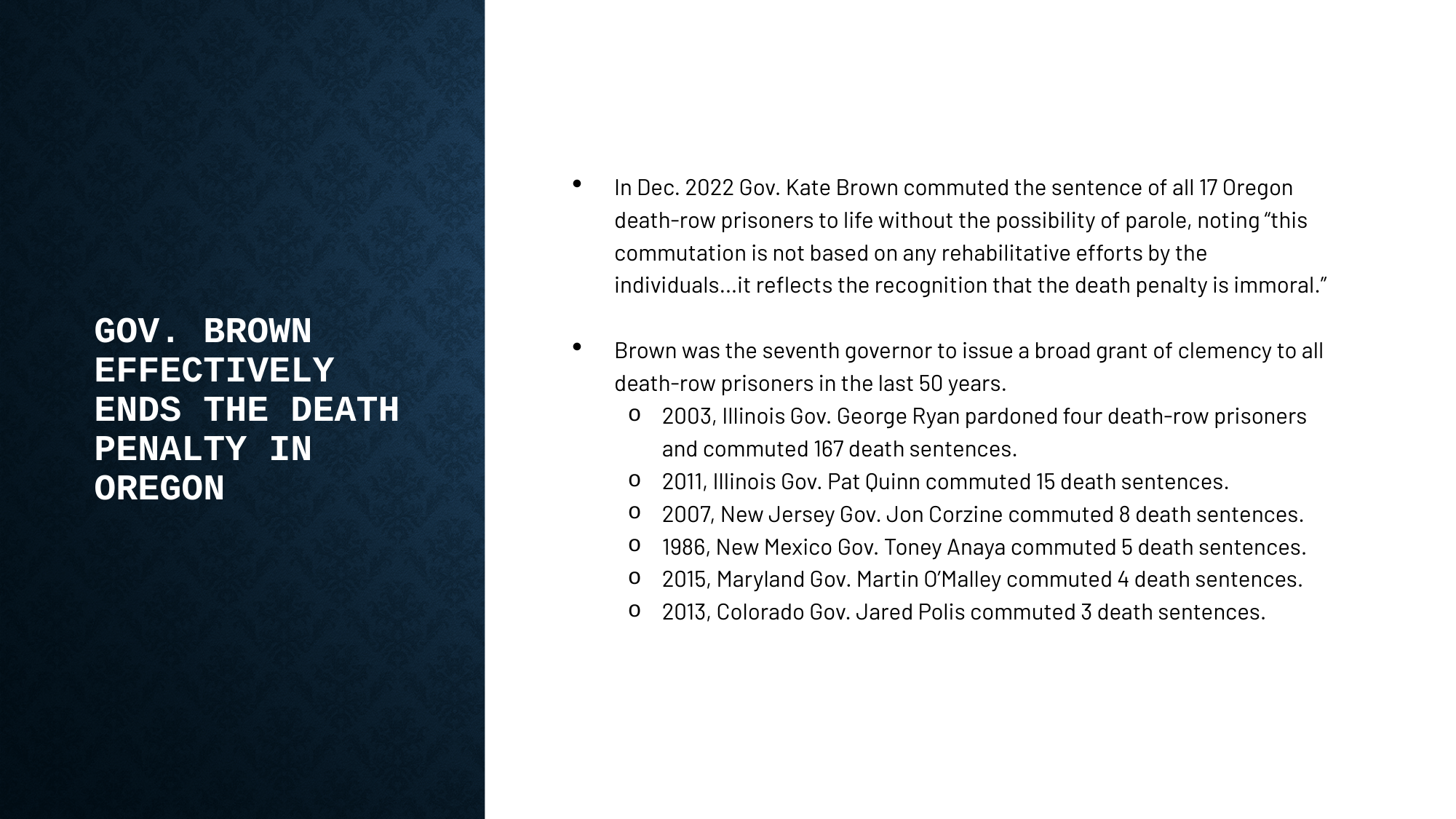

# Gov. Brown effectively ends the death penalty in Oregon
In Dec. 2022 Gov. Kate Brown commuted the sentence of all 17 Oregon death-row prisoners to life without the possibility of parole, noting “this commutation is not based on any rehabilitative efforts by the individuals…it reflects the recognition that the death penalty is immoral.”

Brown was the seventh governor to issue a broad grant of clemency to all death-row prisoners in the last 50 years.
2003, Illinois Gov. George Ryan pardoned four death-row prisoners and commuted 167 death sentences.
2011, Illinois Gov. Pat Quinn commuted 15 death sentences.
2007, New Jersey Gov. Jon Corzine commuted 8 death sentences.
1986, New Mexico Gov. Toney Anaya commuted 5 death sentences.
2015, Maryland Gov. Martin O’Malley commuted 4 death sentences.
2013, Colorado Gov. Jared Polis commuted 3 death sentences.